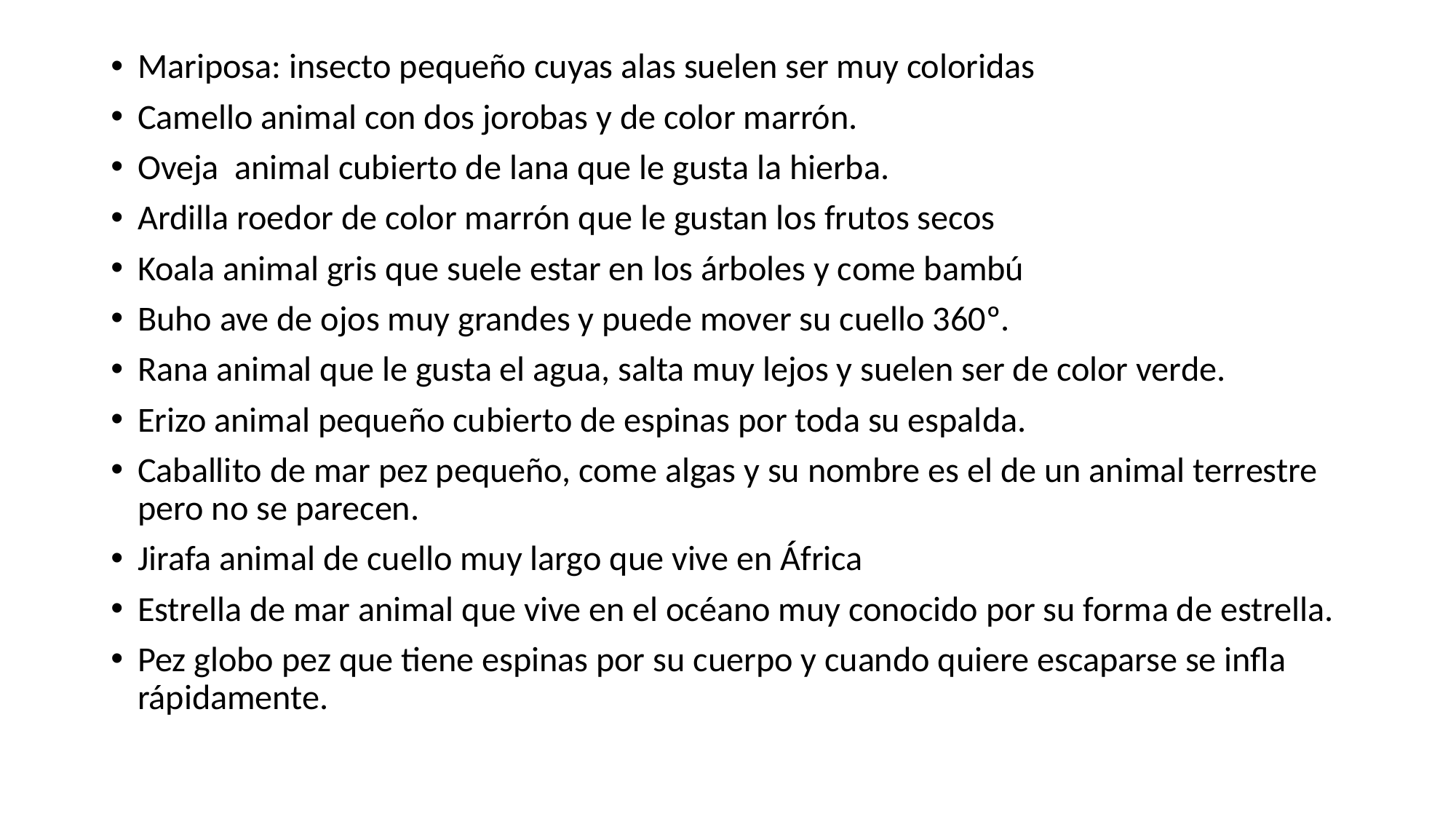

Mariposa: insecto pequeño cuyas alas suelen ser muy coloridas
Camello animal con dos jorobas y de color marrón.
Oveja  animal cubierto de lana que le gusta la hierba.
Ardilla roedor de color marrón que le gustan los frutos secos
Koala animal gris que suele estar en los árboles y come bambú
Buho ave de ojos muy grandes y puede mover su cuello 360º.
Rana animal que le gusta el agua, salta muy lejos y suelen ser de color verde.
Erizo animal pequeño cubierto de espinas por toda su espalda.
Caballito de mar pez pequeño, come algas y su nombre es el de un animal terrestre pero no se parecen.
Jirafa animal de cuello muy largo que vive en África
Estrella de mar animal que vive en el océano muy conocido por su forma de estrella.
Pez globo pez que tiene espinas por su cuerpo y cuando quiere escaparse se infla rápidamente.